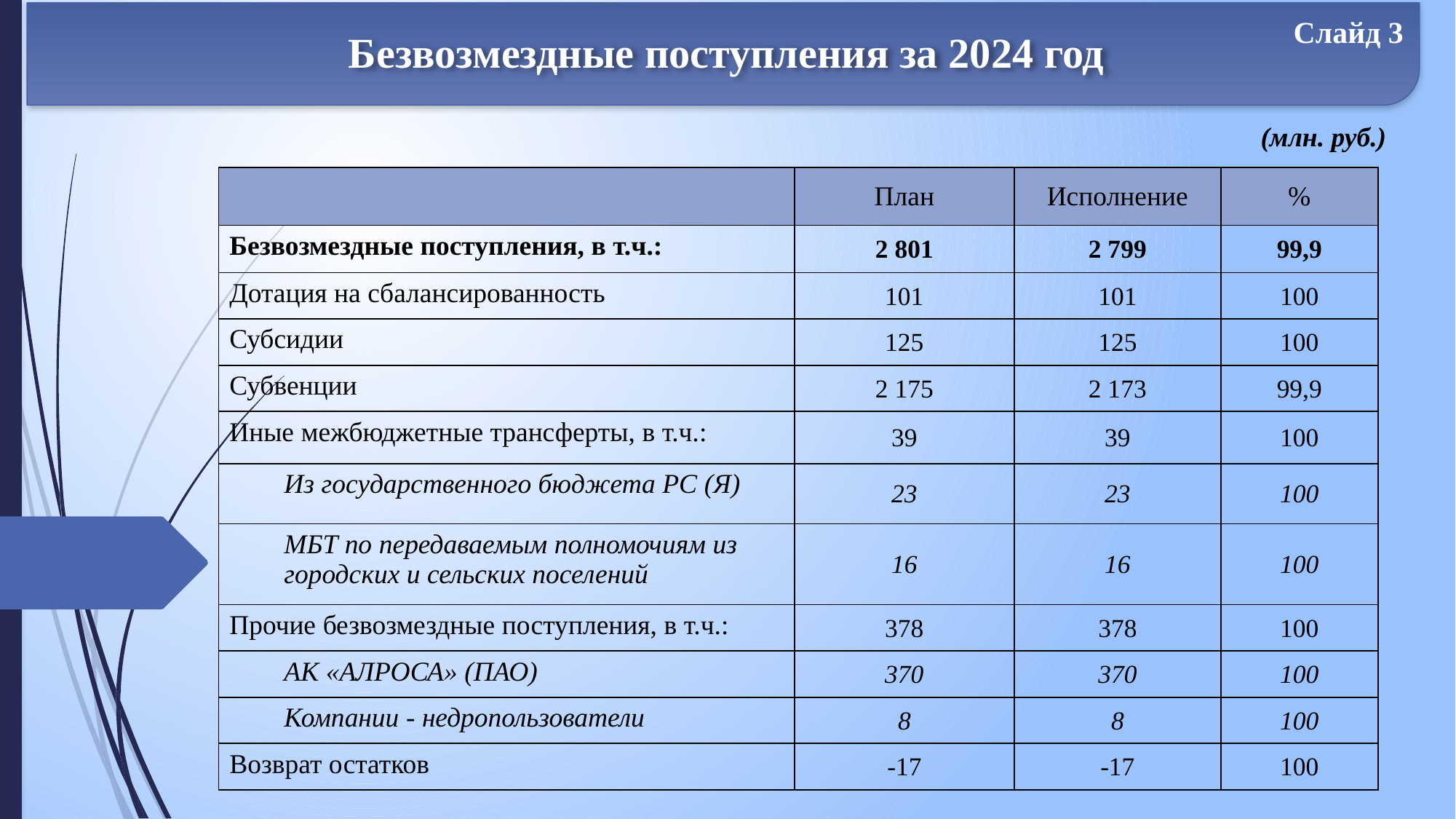

Безвозмездные поступления за 2024 год
Слайд 3
(млн. руб.)
|  | План | Исполнение | % |
| --- | --- | --- | --- |
| Безвозмездные поступления, в т.ч.: | 2 801 | 2 799 | 99,9 |
| Дотация на сбалансированность | 101 | 101 | 100 |
| Субсидии | 125 | 125 | 100 |
| Субвенции | 2 175 | 2 173 | 99,9 |
| Иные межбюджетные трансферты, в т.ч.: | 39 | 39 | 100 |
| Из государственного бюджета РС (Я) | 23 | 23 | 100 |
| МБТ по передаваемым полномочиям из городских и сельских поселений | 16 | 16 | 100 |
| Прочие безвозмездные поступления, в т.ч.: | 378 | 378 | 100 |
| АК «АЛРОСА» (ПАО) | 370 | 370 | 100 |
| Компании - недропользователи | 8 | 8 | 100 |
| Возврат остатков | -17 | -17 | 100 |